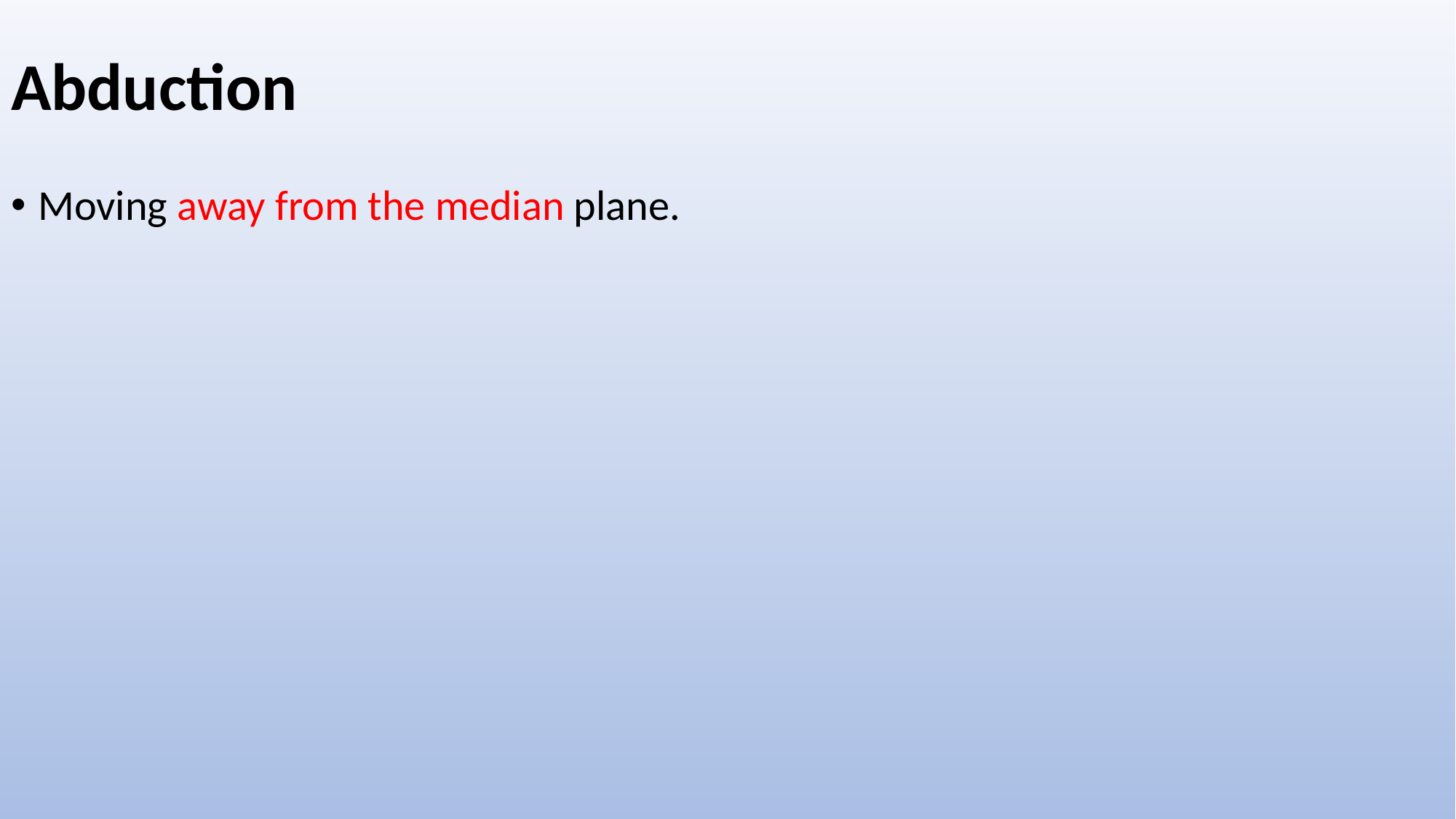

# Abduction
Moving away from the median plane.